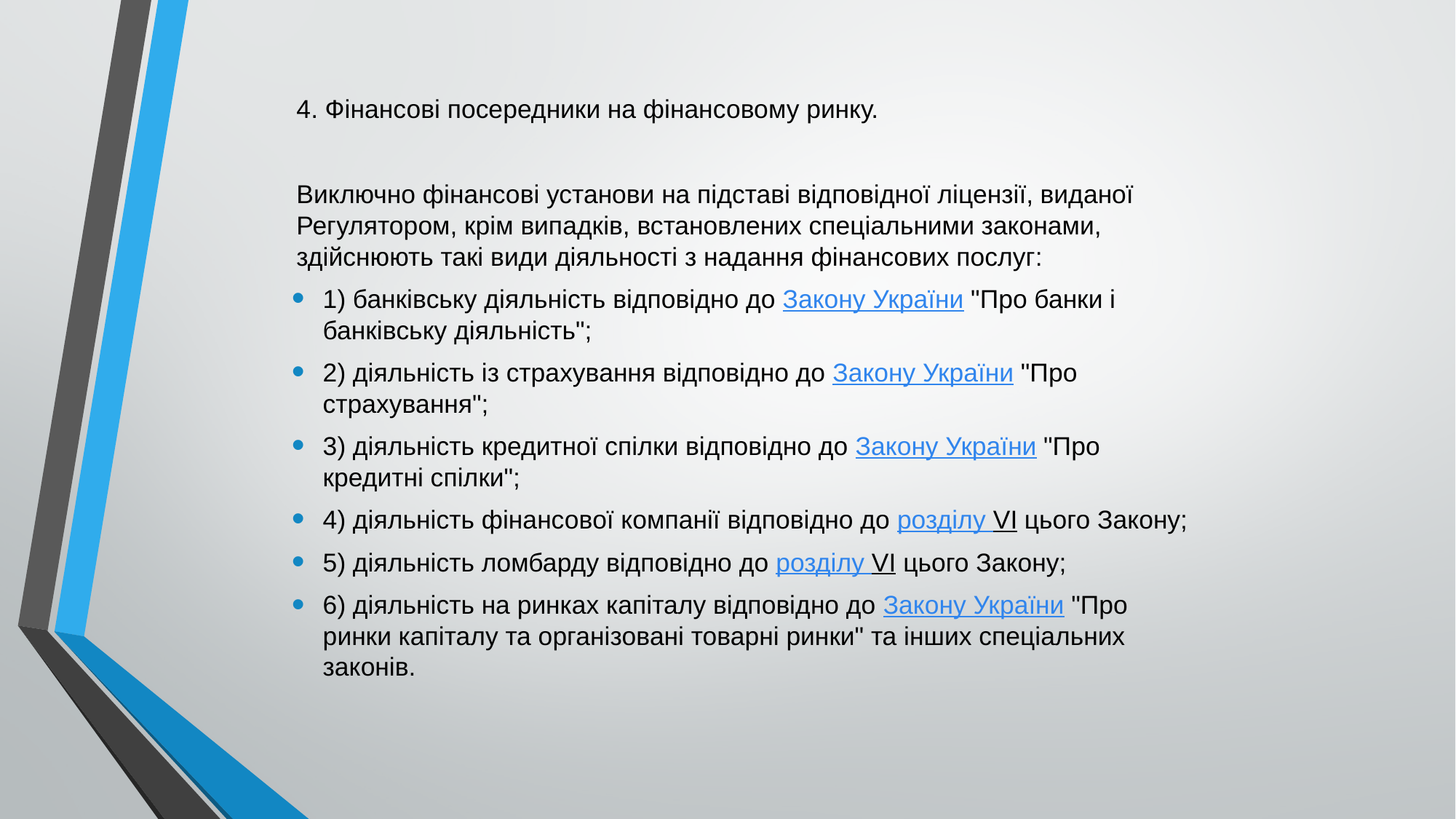

4. Фінансові посередники на фінансовому ринку.

Виключно фінансові установи на підставі відповідної ліцензії, виданої Регулятором, крім випадків, встановлених спеціальними законами, здійснюють такі види діяльності з надання фінансових послуг:
1) банківську діяльність відповідно до Закону України "Про банки і банківську діяльність";
2) діяльність із страхування відповідно до Закону України "Про страхування";
3) діяльність кредитної спілки відповідно до Закону України "Про кредитні спілки";
4) діяльність фінансової компанії відповідно до розділу VI цього Закону;
5) діяльність ломбарду відповідно до розділу VI цього Закону;
6) діяльність на ринках капіталу відповідно до Закону України "Про ринки капіталу та організовані товарні ринки" та інших спеціальних законів.